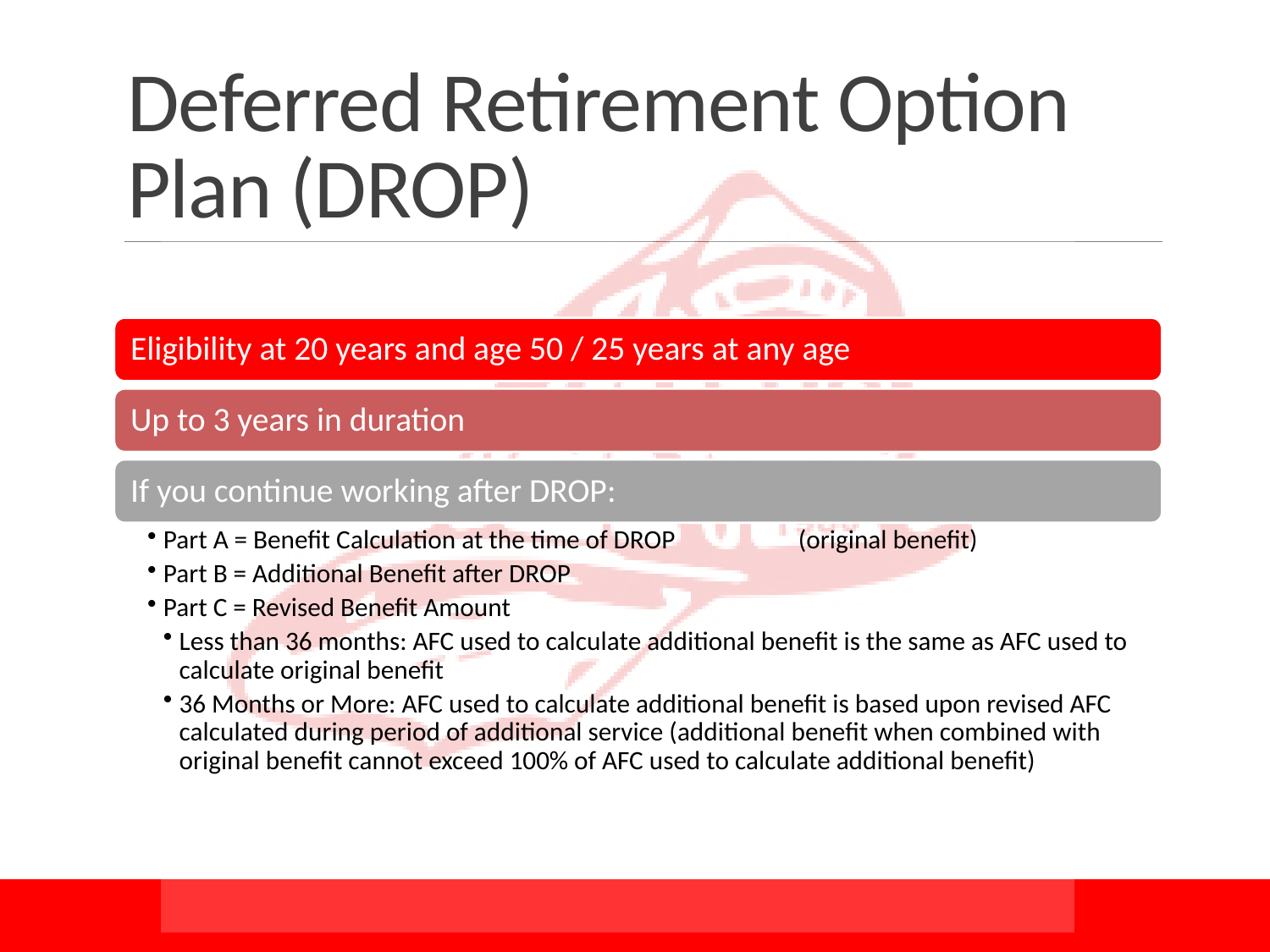

# Deferred Retirement Option Plan (DROP)
Eligibility at 20 years and age 50 / 25 years at any age
Up to 3 years in duration
If you continue working after DROP:
Part A = Benefit Calculation at the time of DROP 	(original benefit)
Part B = Additional Benefit after DROP
Part C = Revised Benefit Amount
Less than 36 months: AFC used to calculate additional benefit is the same as AFC used to calculate original benefit
36 Months or More: AFC used to calculate additional benefit is based upon revised AFC calculated during period of additional service (additional benefit when combined with original benefit cannot exceed 100% of AFC used to calculate additional benefit)